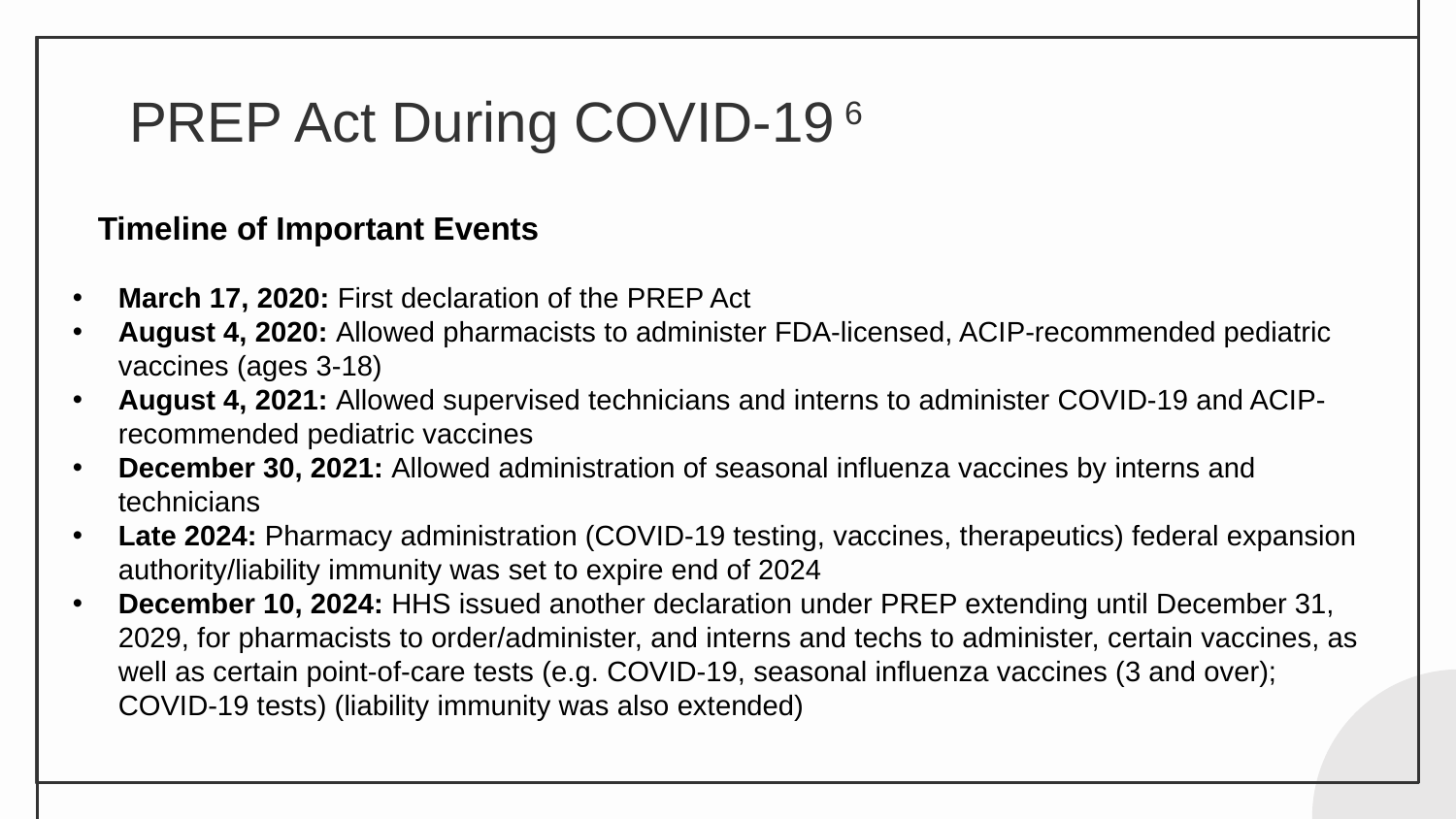

# PREP Act During COVID-19 6
Timeline of Important Events

March 17, 2020: First declaration of the PREP Act
August 4, 2020: Allowed pharmacists to administer FDA-licensed, ACIP-recommended pediatric vaccines (ages 3-18)
August 4, 2021: Allowed supervised technicians and interns to administer COVID-19 and ACIP-recommended pediatric vaccines
December 30, 2021: Allowed administration of seasonal influenza vaccines by interns and technicians
Late 2024: Pharmacy administration (COVID-19 testing, vaccines, therapeutics) federal expansion authority/liability immunity was set to expire end of 2024
December 10, 2024: HHS issued another declaration under PREP extending until December 31, 2029, for pharmacists to order/administer, and interns and techs to administer, certain vaccines, as well as certain point-of-care tests (e.g. COVID-19, seasonal influenza vaccines (3 and over); COVID-19 tests) (liability immunity was also extended)